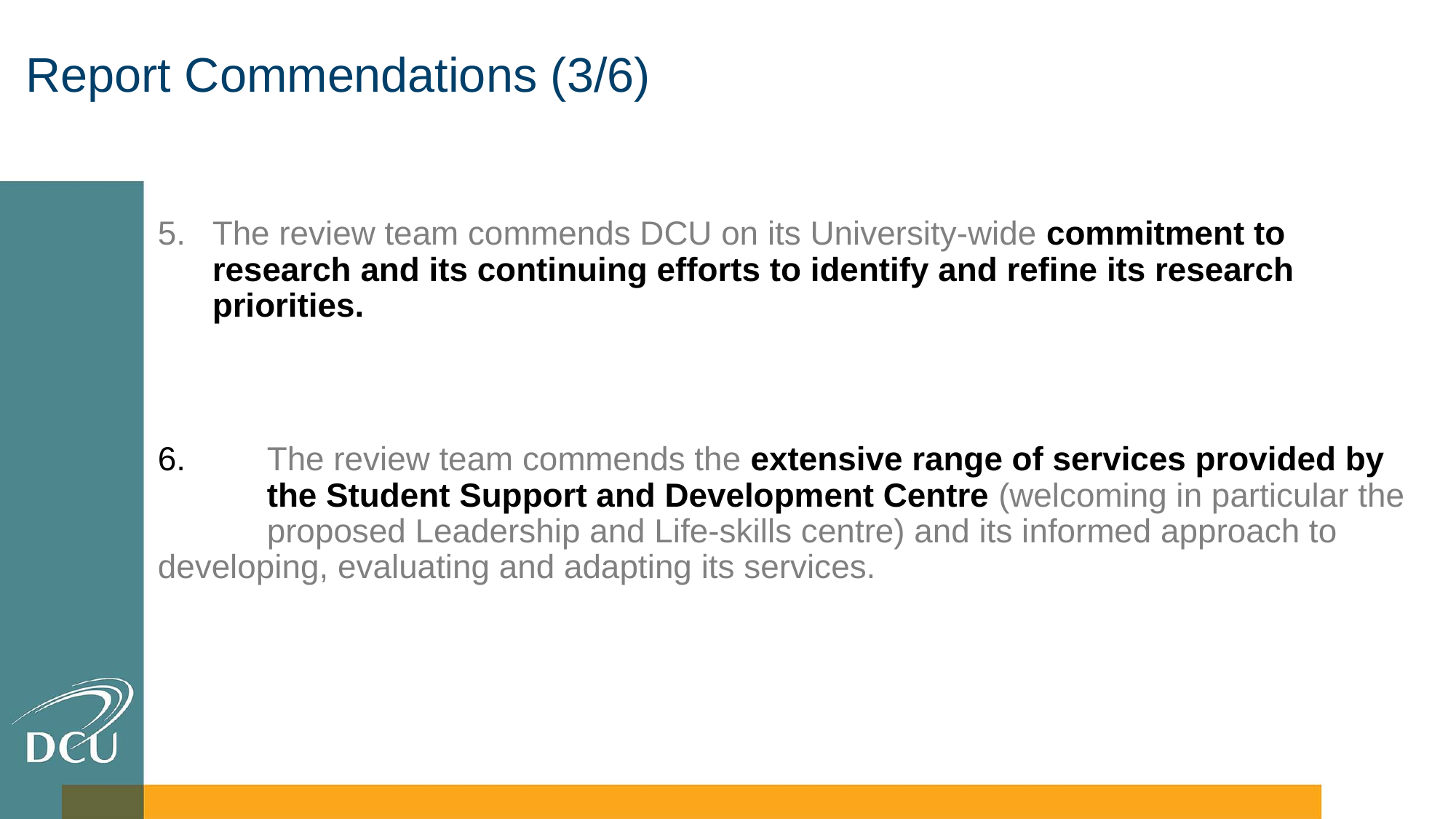

# Report Commendations (3/6)

The review team commends DCU on its University-wide commitment to 	research and its continuing efforts to identify and refine its research 	priorities.

6.	The review team commends the extensive range of services provided by 	the Student Support and Development Centre (welcoming in particular the 	proposed Leadership and Life-skills centre) and its informed approach to 	developing, evaluating and adapting its services.